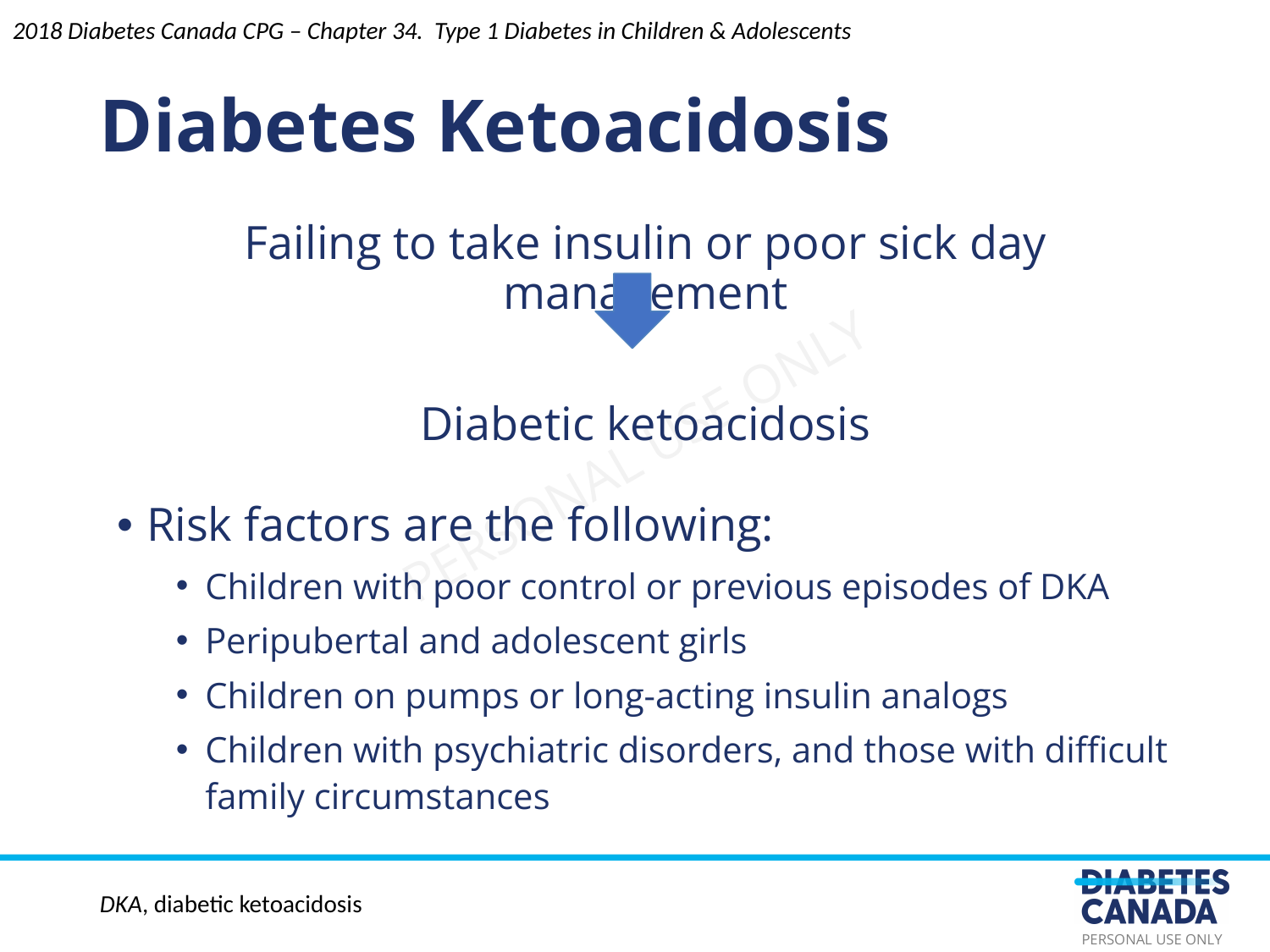

2018 Diabetes Canada CPG – Chapter 34.  Type 1 Diabetes in Children & Adolescents
Diabetes Ketoacidosis
Failing to take insulin or poor sick day management

Diabetic ketoacidosis

Risk factors are the following:
Children with poor control or previous episodes of DKA
Peripubertal and adolescent girls
Children on pumps or long-acting insulin analogs
Children with psychiatric disorders, and those with difficult family circumstances

DKA, diabetic ketoacidosis